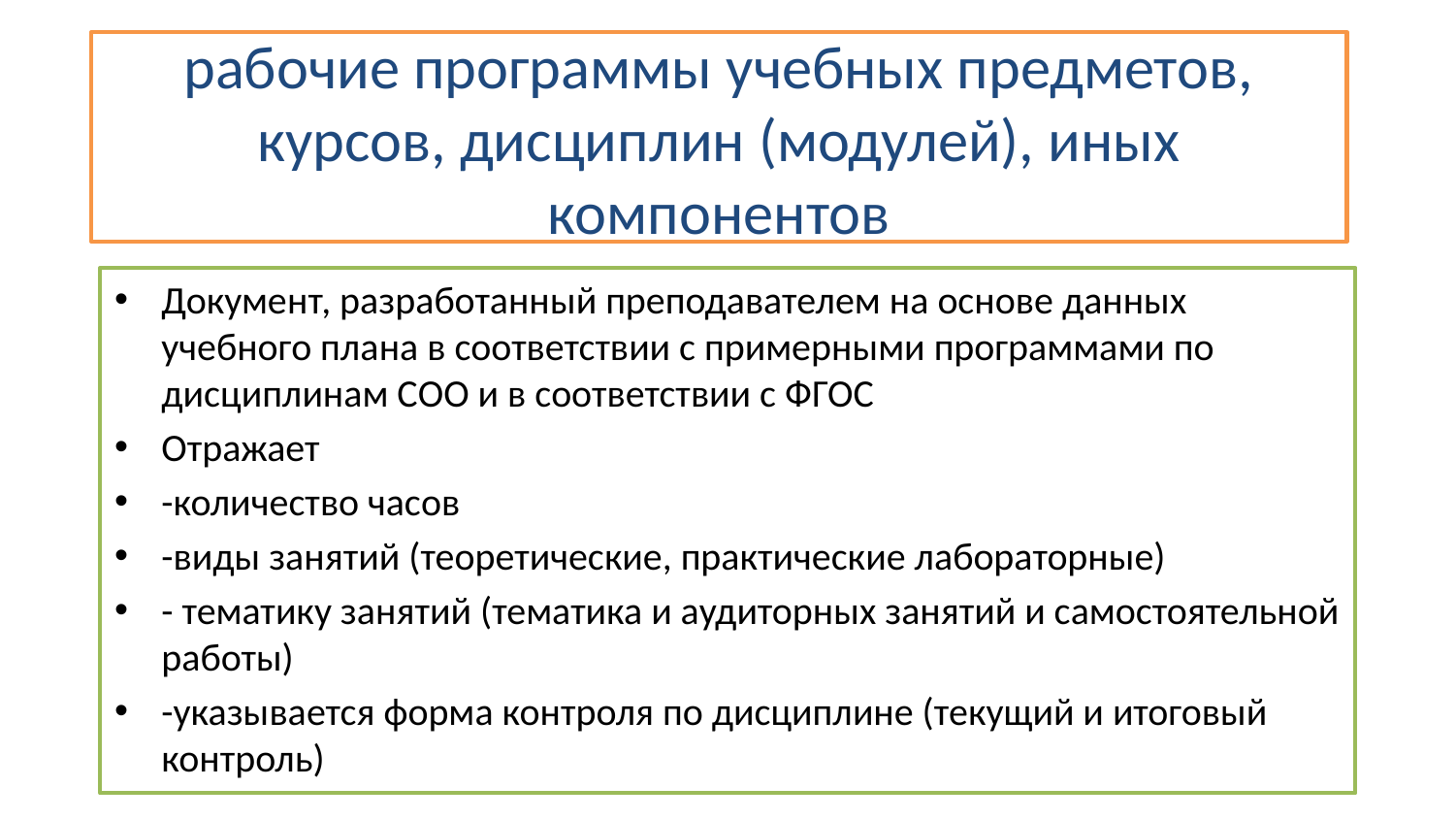

# рабочие программы учебных предметов, курсов, дисциплин (модулей), иных компонентов
Документ, разработанный преподавателем на основе данных учебного плана в соответствии с примерными программами по дисциплинам СОО и в соответствии с ФГОС
Отражает
-количество часов
-виды занятий (теоретические, практические лабораторные)
- тематику занятий (тематика и аудиторных занятий и самостоятельной работы)
-указывается форма контроля по дисциплине (текущий и итоговый контроль)